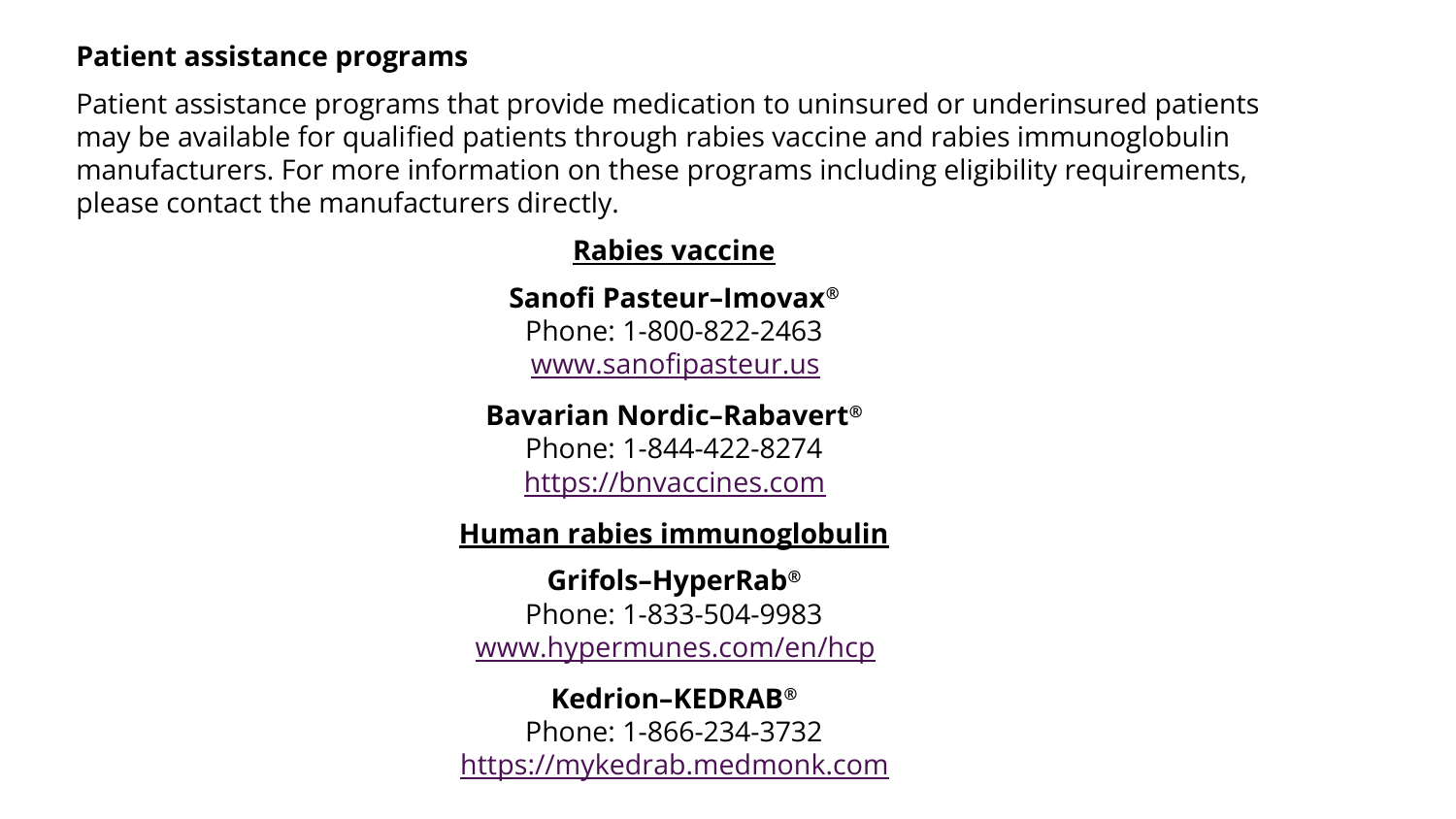

Patient assistance programs
Patient assistance programs that provide medication to uninsured or underinsured patients may be available for qualiﬁed patients through rabies vaccine and rabies immunoglobulin manufacturers. For more information on these programs including eligibility requirements, please contact the manufacturers directly.
Rabies vaccine
Sanoﬁ Pasteur–Imovax®
Phone: 1-800-822-2463
www.sanoﬁpasteur.us
Bavarian Nordic–Rabavert®
Phone: 1-844-422-8274
https://bnvaccines.com
Human rabies immunoglobulin
Grifols–HyperRab®
Phone: 1-833-504-9983
www.hypermunes.com/en/hcp
Kedrion–KEDRAB®
Phone: 1-866-234-3732
https://mykedrab.medmonk.com